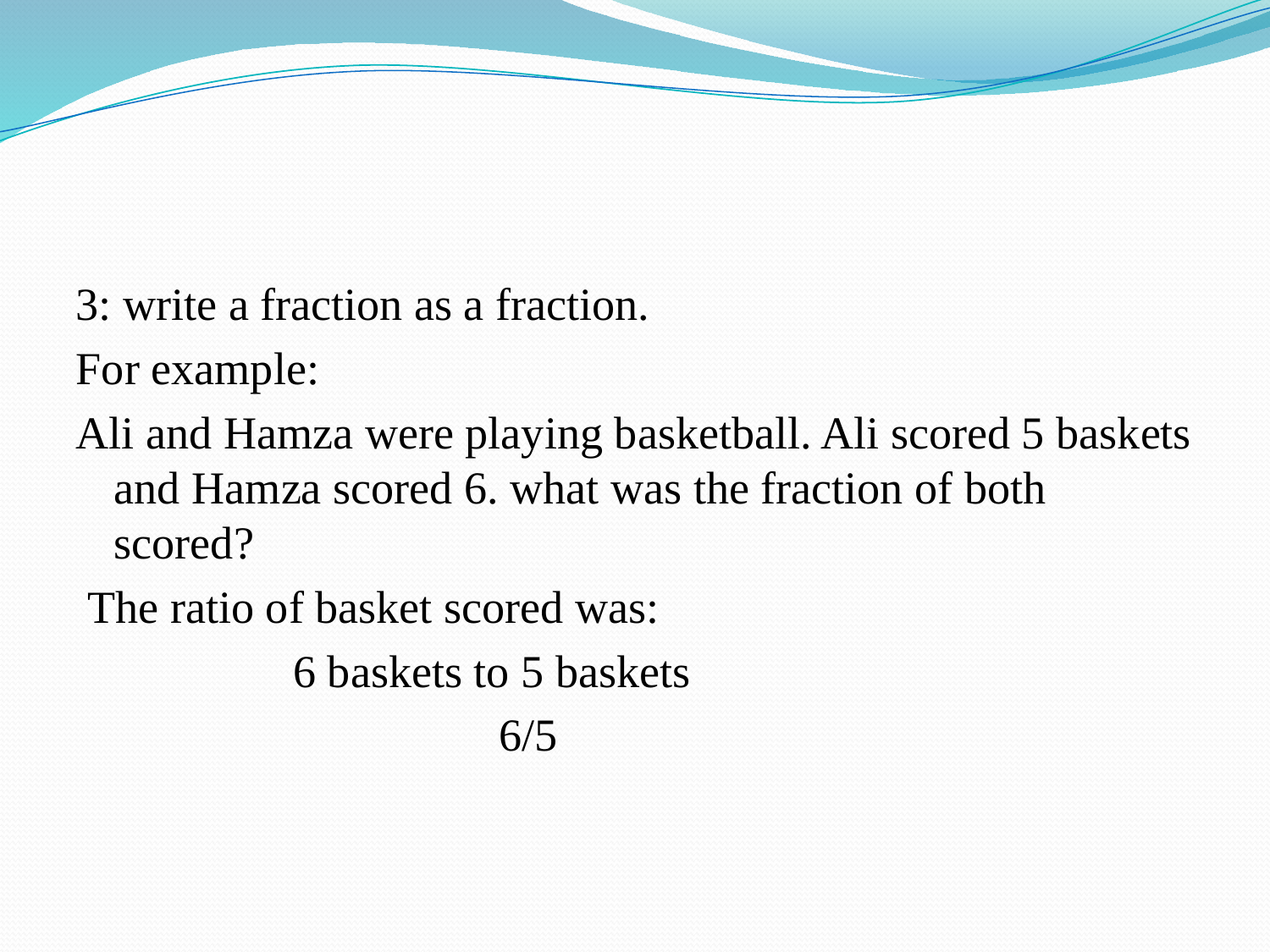

#
3: write a fraction as a fraction.
For example:
Ali and Hamza were playing basketball. Ali scored 5 baskets and Hamza scored 6. what was the fraction of both scored?
 The ratio of basket scored was:
                   6 baskets to 5 baskets
                                     6/5